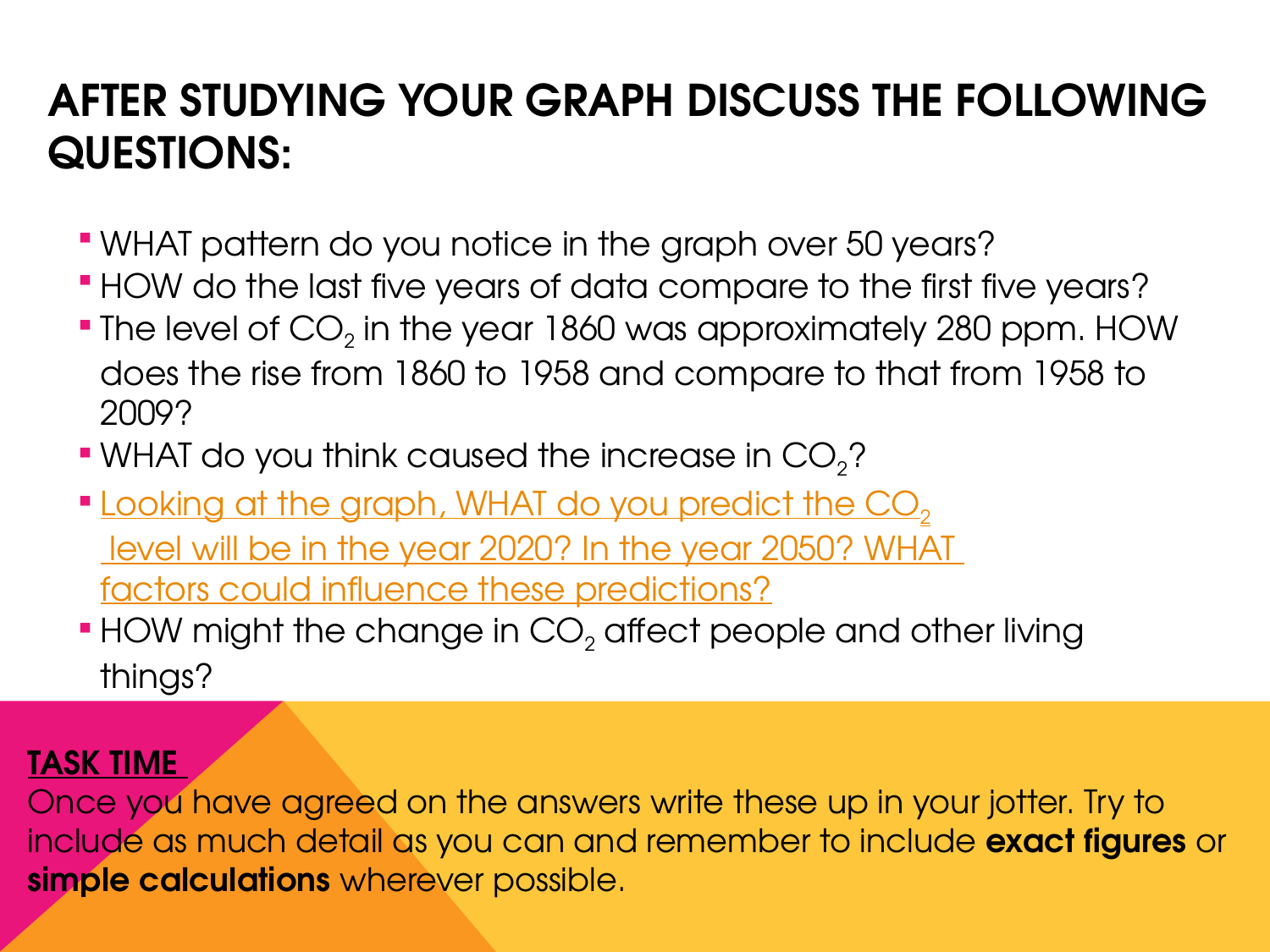

# After studying your graph discuss the following questions:
WHAT pattern do you notice in the graph over 50 years?
HOW do the last five years of data compare to the first five years?
The level of CO2 in the year 1860 was approximately 280 ppm. HOW does the rise from 1860 to 1958 and compare to that from 1958 to 2009?
WHAT do you think caused the increase in CO2?
Looking at the graph, WHAT do you predict the CO2 level will be in the year 2020? In the year 2050? WHAT factors could influence these predictions?
HOW might the change in CO2 affect people and other living things?

TASK TIME
Once you have agreed on the answers write these up in your jotter. Try to include as much detail as you can and remember to include exact figures or simple calculations wherever possible.